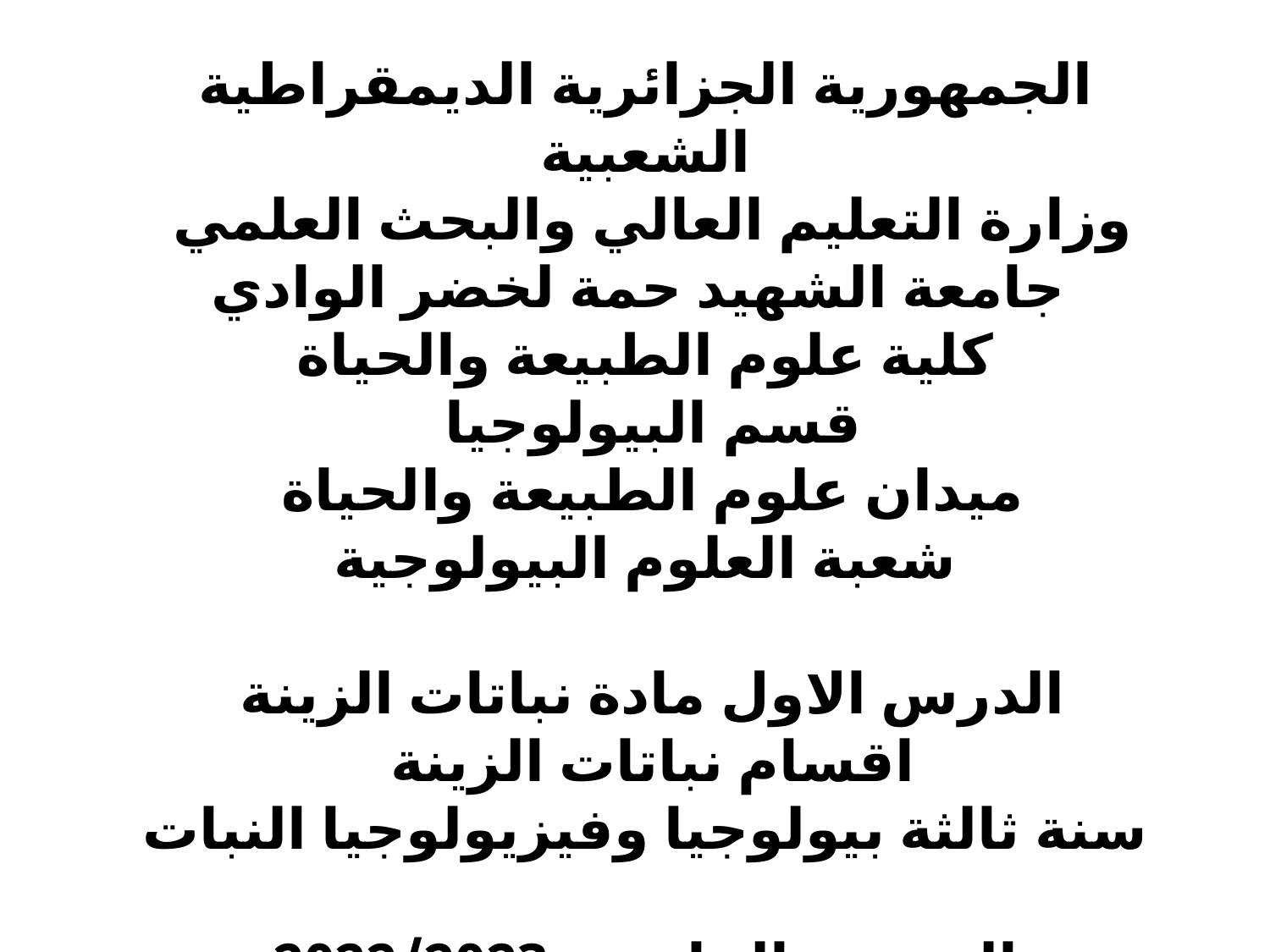

الجمهورية الجزائرية الديمقراطية الشعبية
وزارة التعليم العالي والبحث العلمي
 جامعة الشهيد حمة لخضر الوادي
 كلية علوم الطبيعة والحياة
قسم البيولوجيا
ميدان علوم الطبيعة والحياة
شعبة العلوم البيولوجية

الدرس الاول مادة نباتات الزينة
اقسام نباتات الزينة
سنة ثالثة بيولوجيا وفيزيولوجيا النبات

الموسم الجامعي 2022/2023